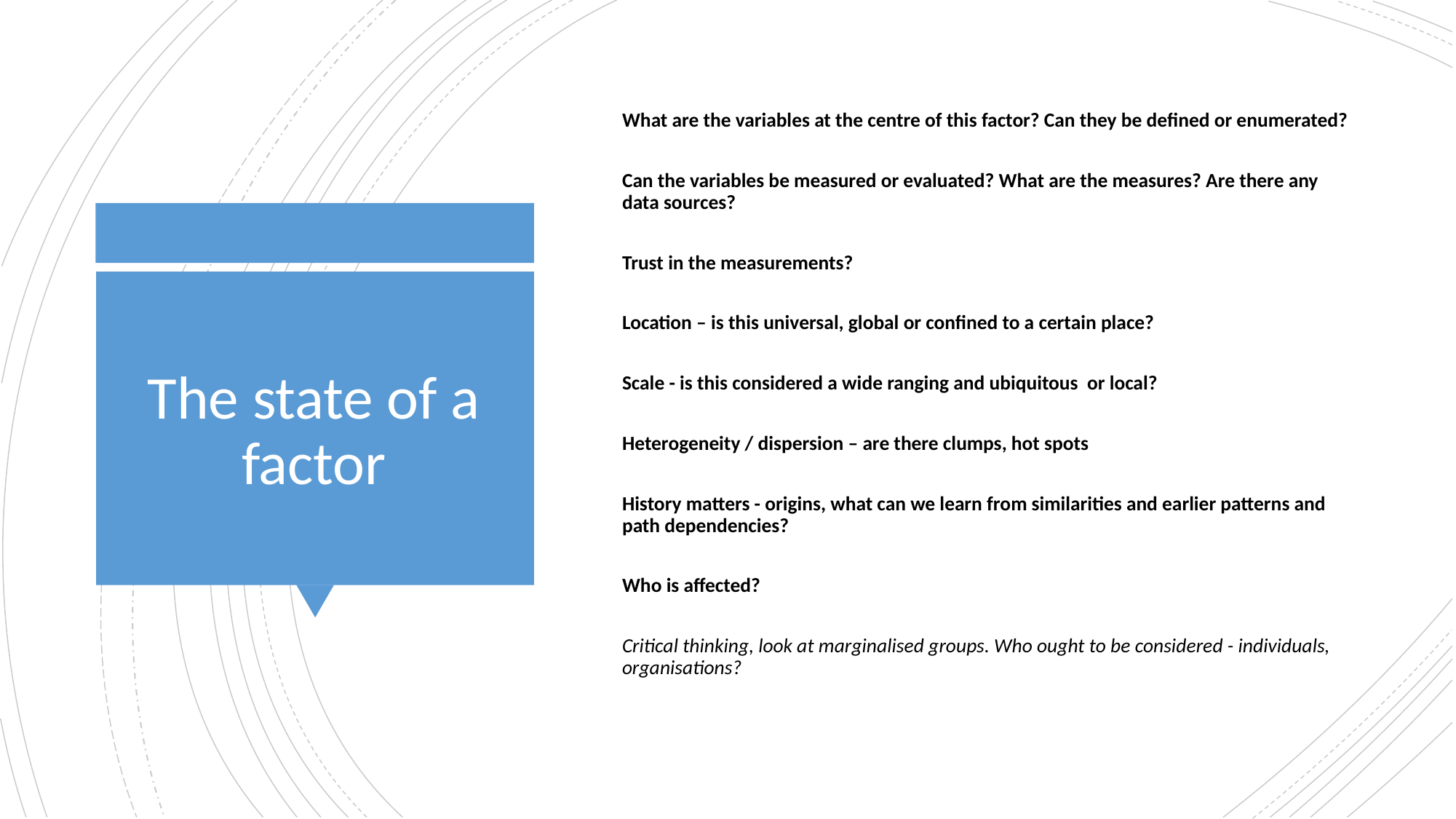

What are the variables at the centre of this factor? Can they be defined or enumerated?

Can the variables be measured or evaluated? What are the measures? Are there any data sources?

Trust in the measurements?

Location – is this universal, global or confined to a certain place?

Scale - is this considered a wide ranging and ubiquitous  or local?

Heterogeneity / dispersion – are there clumps, hot spots

History matters - origins, what can we learn from similarities and earlier patterns and path dependencies?

Who is affected?

Critical thinking, look at marginalised groups. Who ought to be considered - individuals, organisations?

# The state of a factor